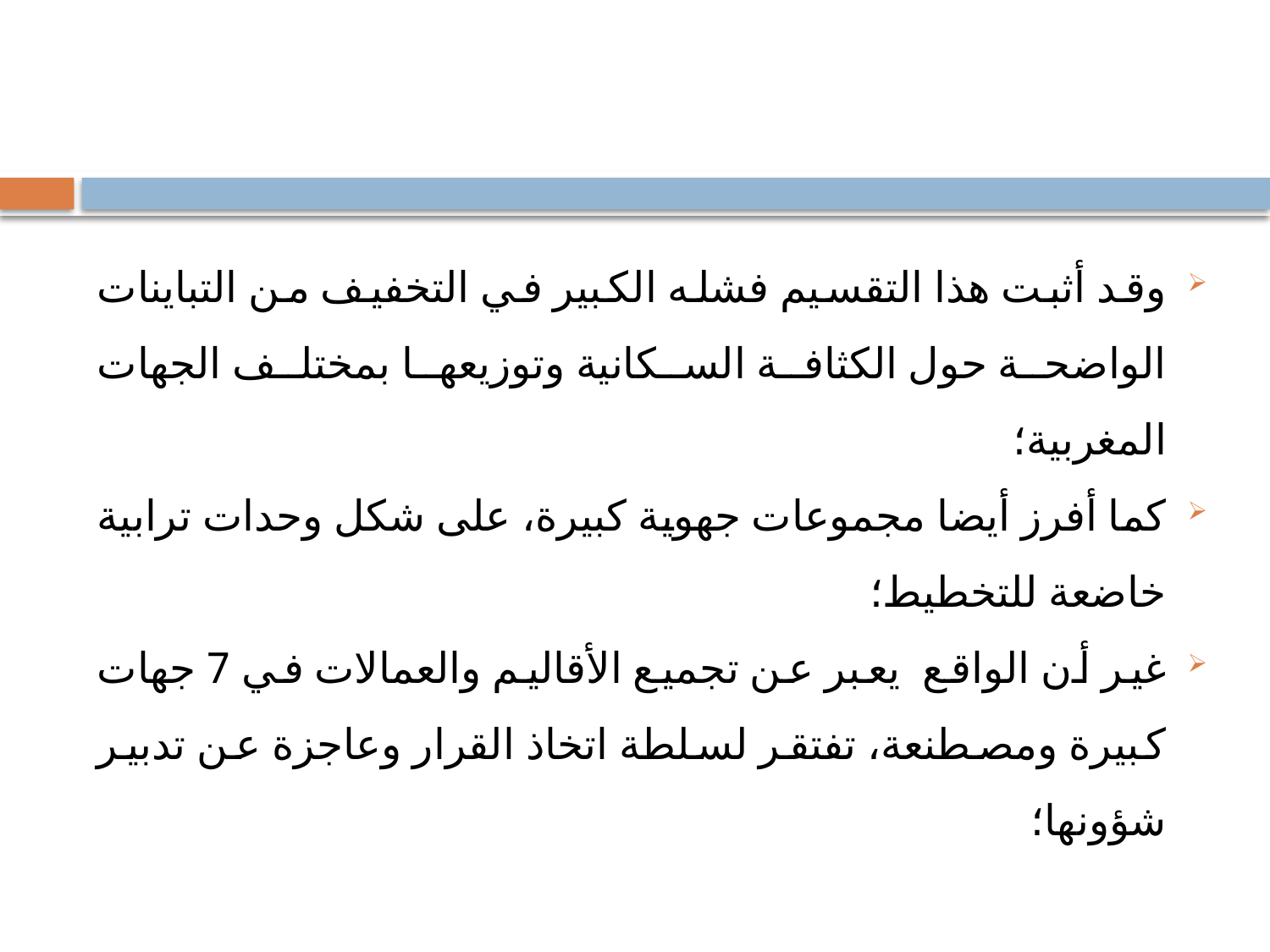

#
وقد أثبت هذا التقسيم فشله الكبير في التخفيف من التباينات الواضحة حول الكثافة السكانية وتوزيعها بمختلف الجهات المغربية؛
كما أفرز أيضا مجموعات جهوية كبيرة، على شكل وحدات ترابية خاضعة للتخطيط؛
غير أن الواقع  يعبر عن تجميع الأقاليم والعمالات في 7 جهات كبيرة ومصطنعة، تفتقر لسلطة اتخاذ القرار وعاجزة عن تدبير شؤونها؛